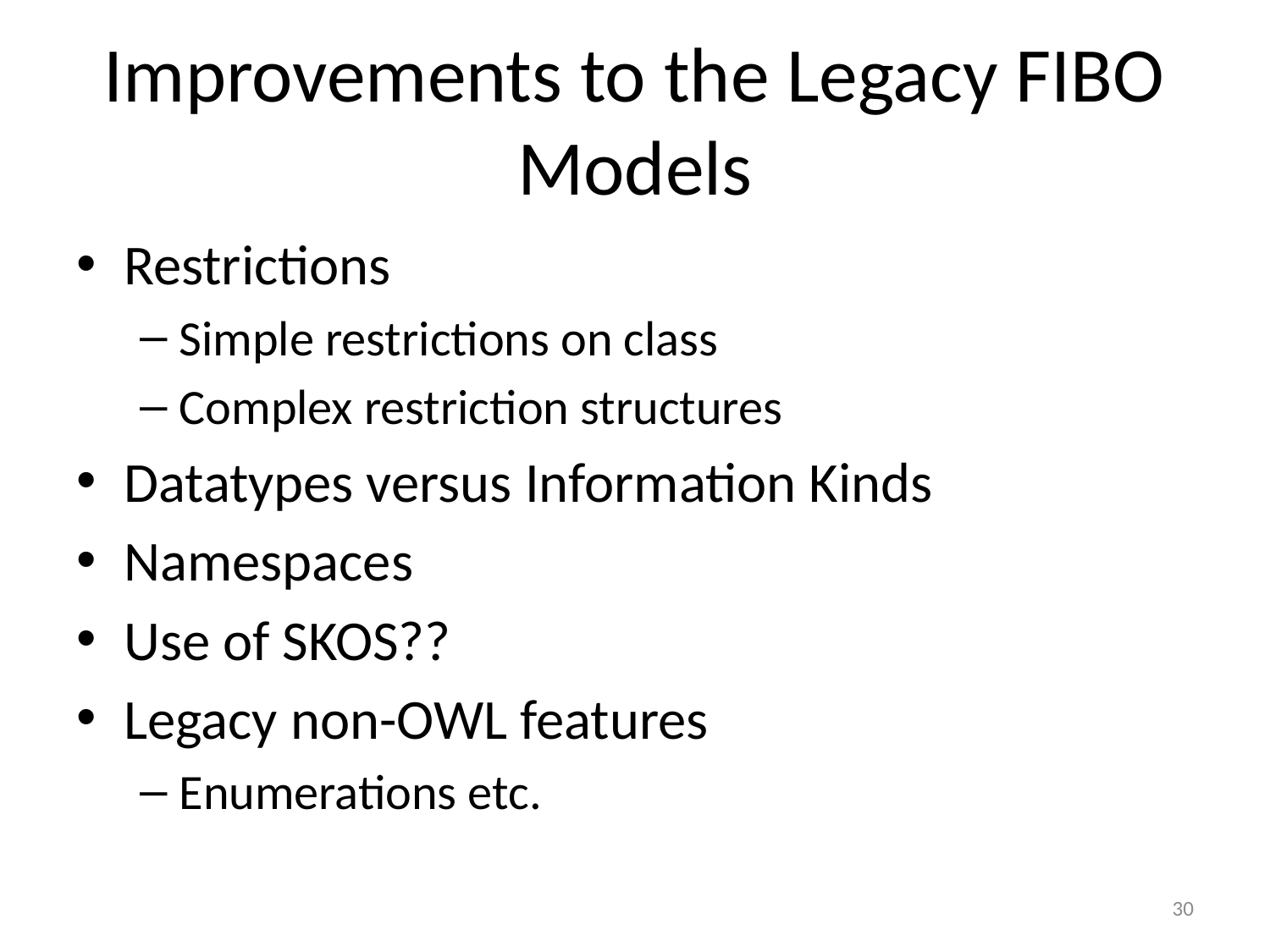

Restrictions
Simple restrictions on class
Complex restriction structures
Datatypes versus Information Kinds
Namespaces
Use of SKOS??
Legacy non-OWL features
Enumerations etc.
# Improvements to the Legacy FIBO Models
30